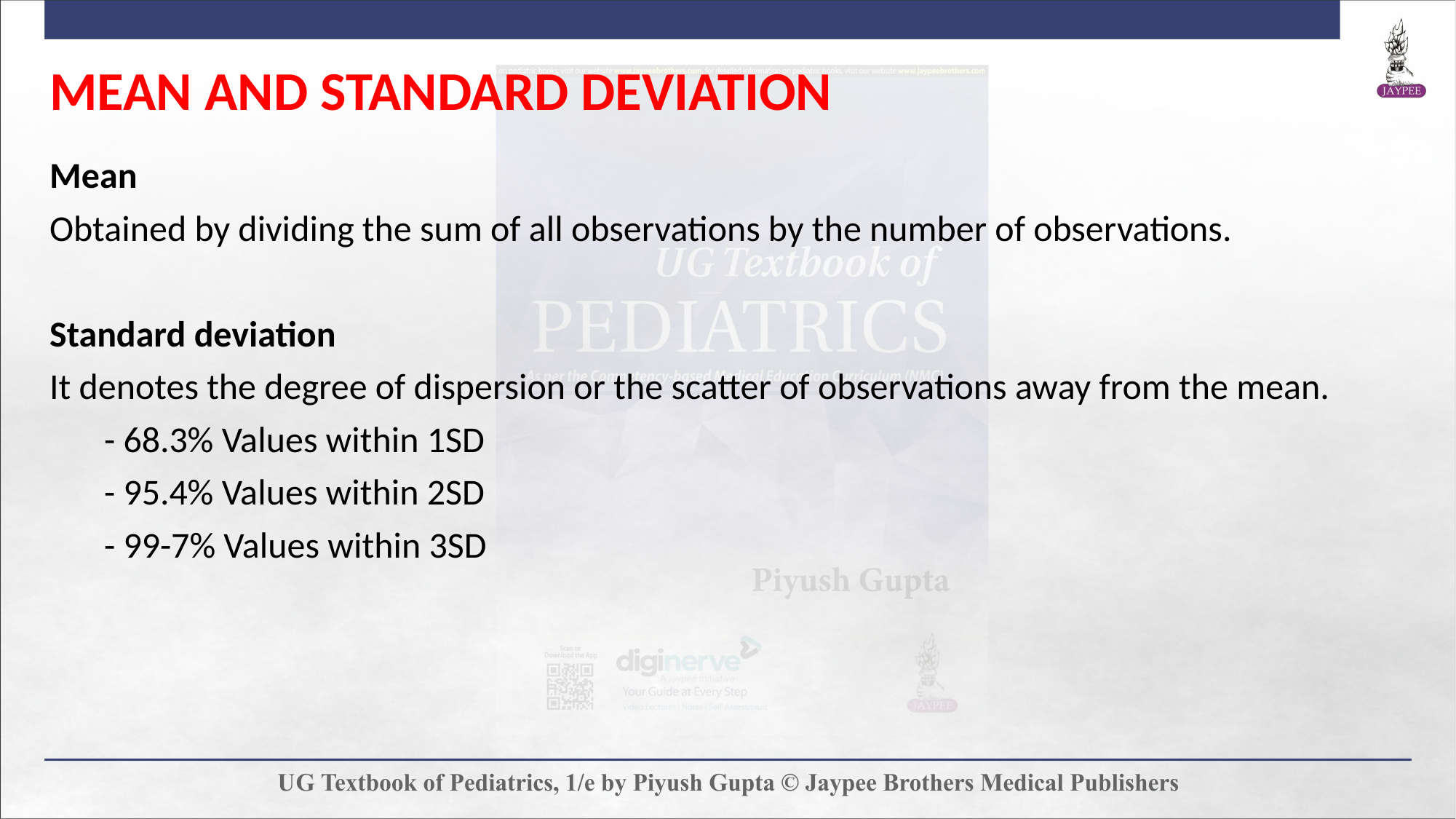

MEAN AND STANDARD DEVIATION
Mean
Obtained by dividing the sum of all observations by the number of observations.

Standard deviation
It denotes the degree of dispersion or the scatter of observations away from the mean.
- 68.3% Values within 1SD
- 95.4% Values within 2SD
- 99-7% Values within 3SD